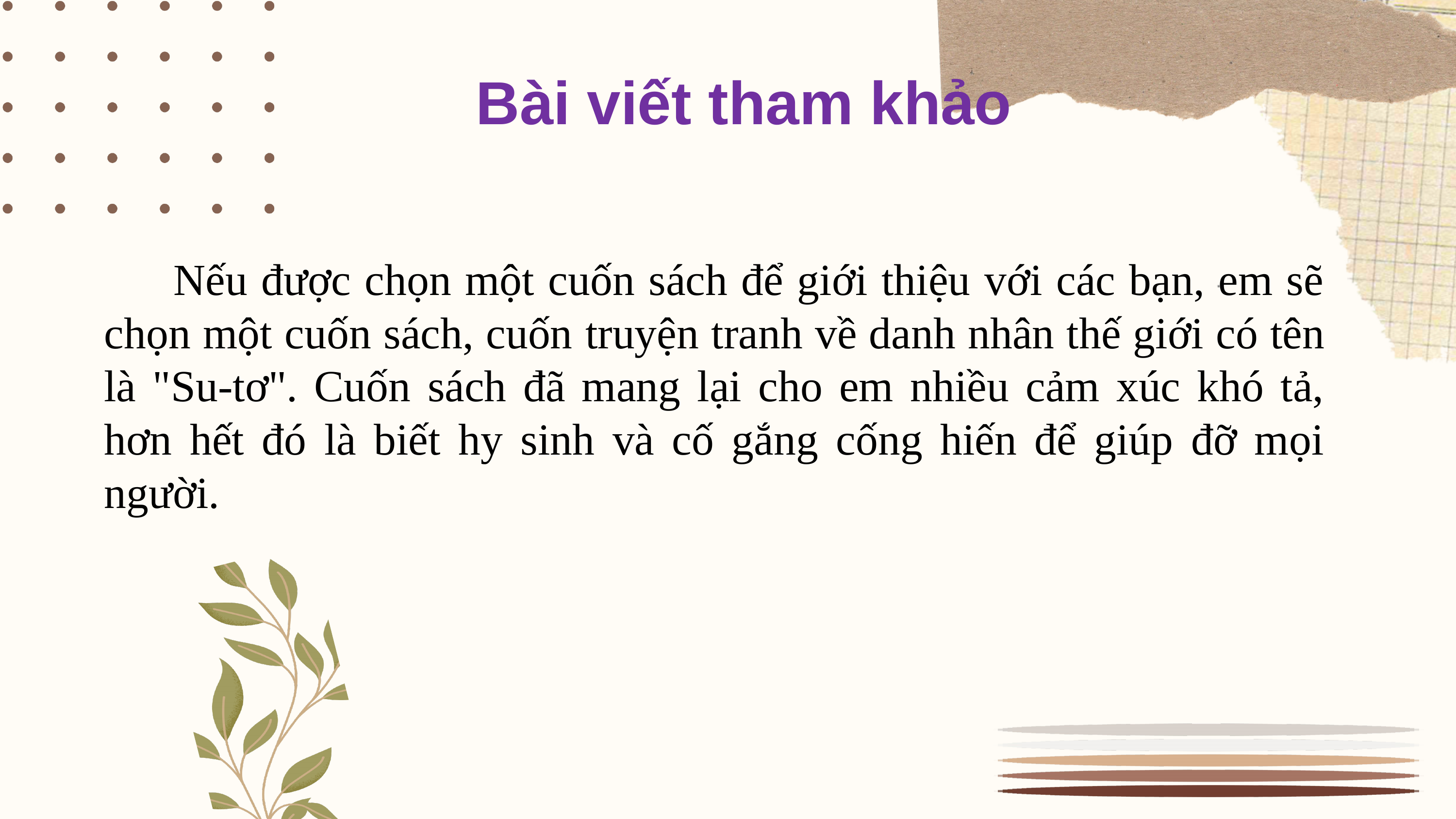

Bài viết tham khảo
     Nếu được chọn một cuốn sách để giới thiệu với các bạn, em sẽ chọn một cuốn sách, cuốn truyện tranh về danh nhân thế giới có tên là "Su-tơ". Cuốn sách đã mang lại cho em nhiều cảm xúc khó tả, hơn hết đó là biết hy sinh và cố gắng cống hiến để giúp đỡ mọi người.